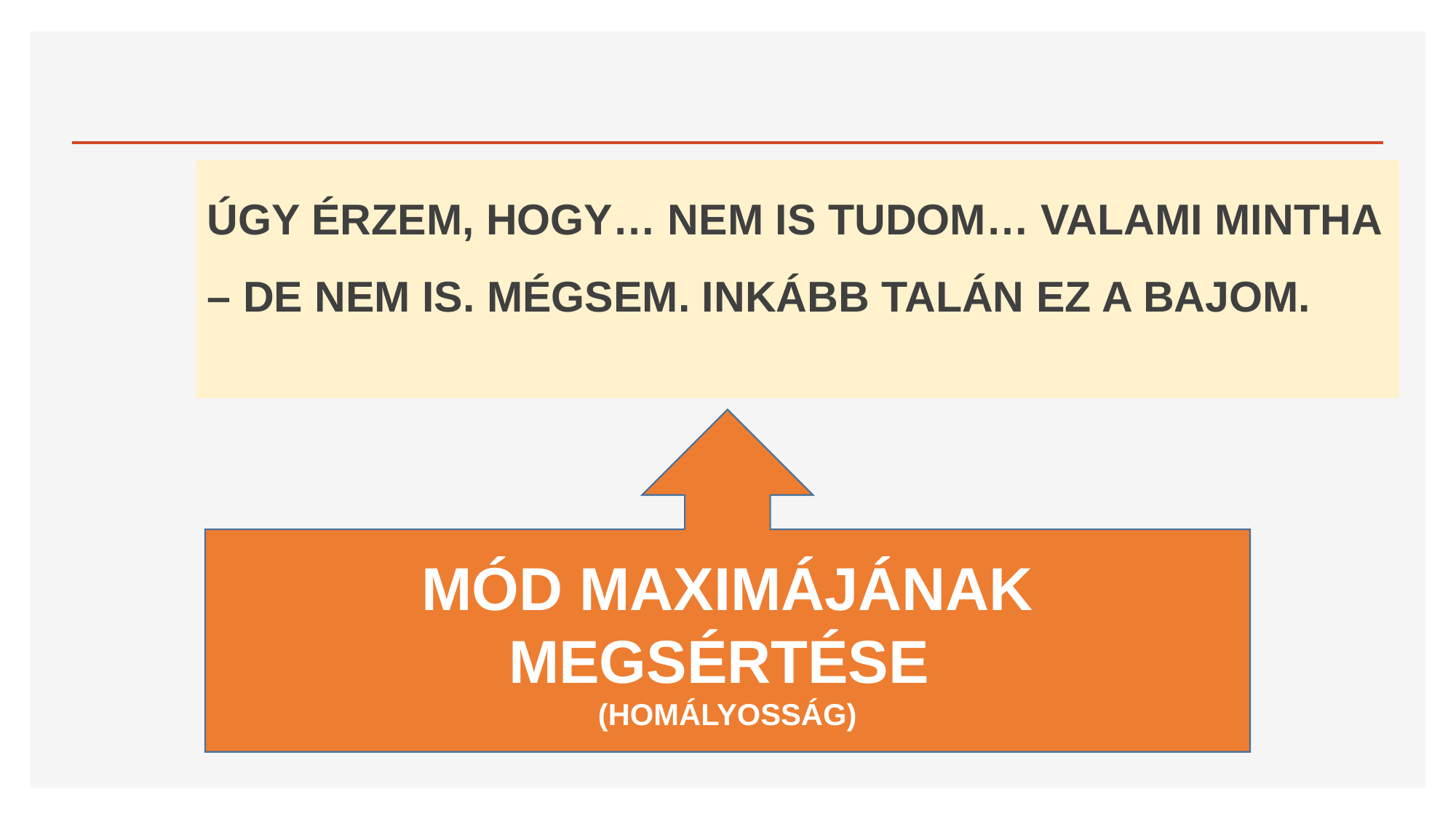

#
ÚGY ÉRZEM, HOGY… NEM IS TUDOM… VALAMI MINTHA – DE NEM IS. MÉGSEM. INKÁBB TALÁN EZ A BAJOM.
MÓD MAXIMÁJÁNAK MEGSÉRTÉSE
(HOMÁLYOSSÁG)